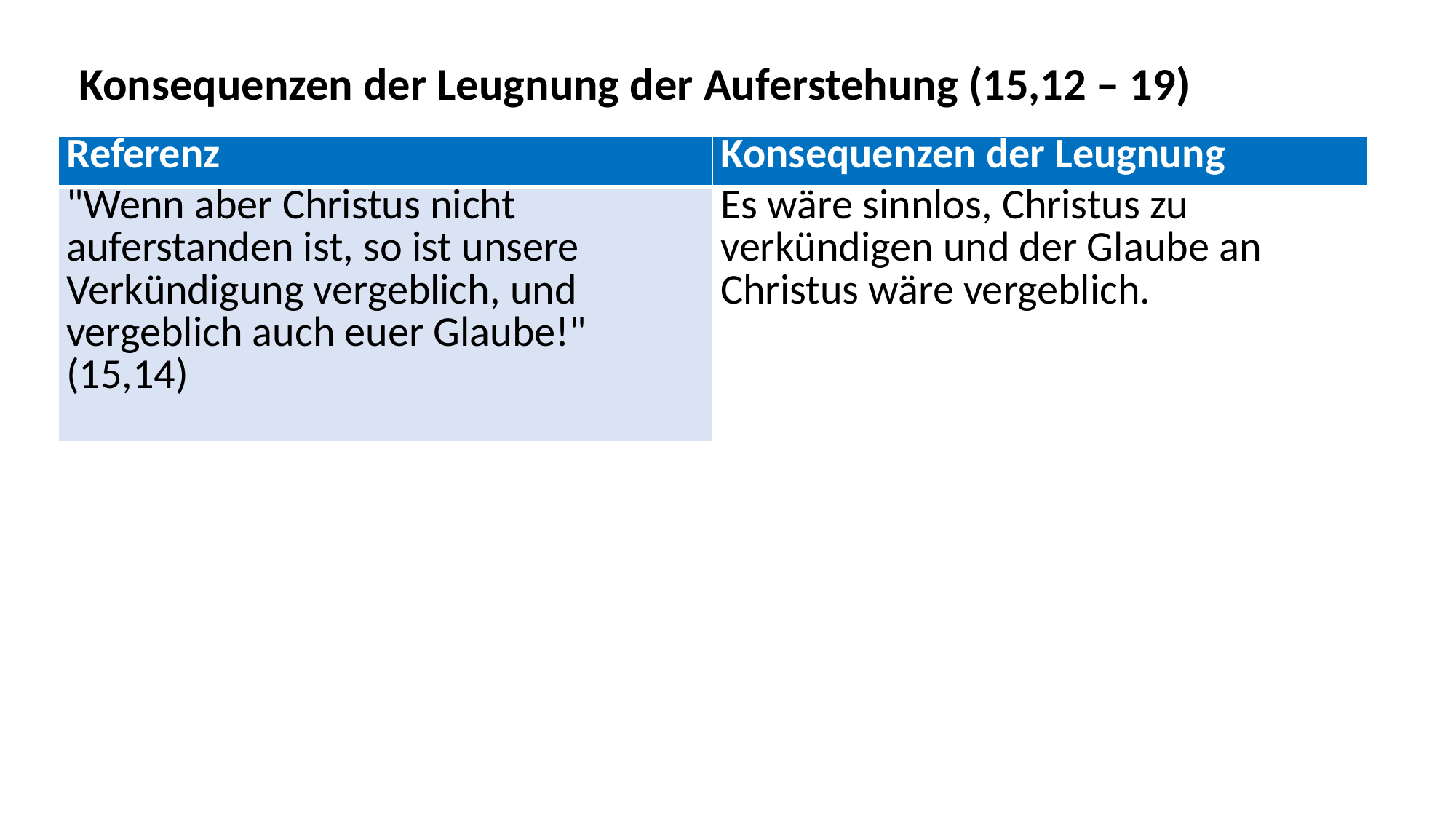

Konsequenzen der Leugnung der Auferstehung (15,12 – 19)
| Referenz | Konsequenzen der Leugnung |
| --- | --- |
| "Wenn aber Christus nicht auferstanden ist, so ist unsere Verkündigung vergeblich, und vergeblich auch euer Glaube!" (15,14) | Es wäre sinnlos, Christus zu verkündigen und der Glaube an Christus wäre vergeblich. |